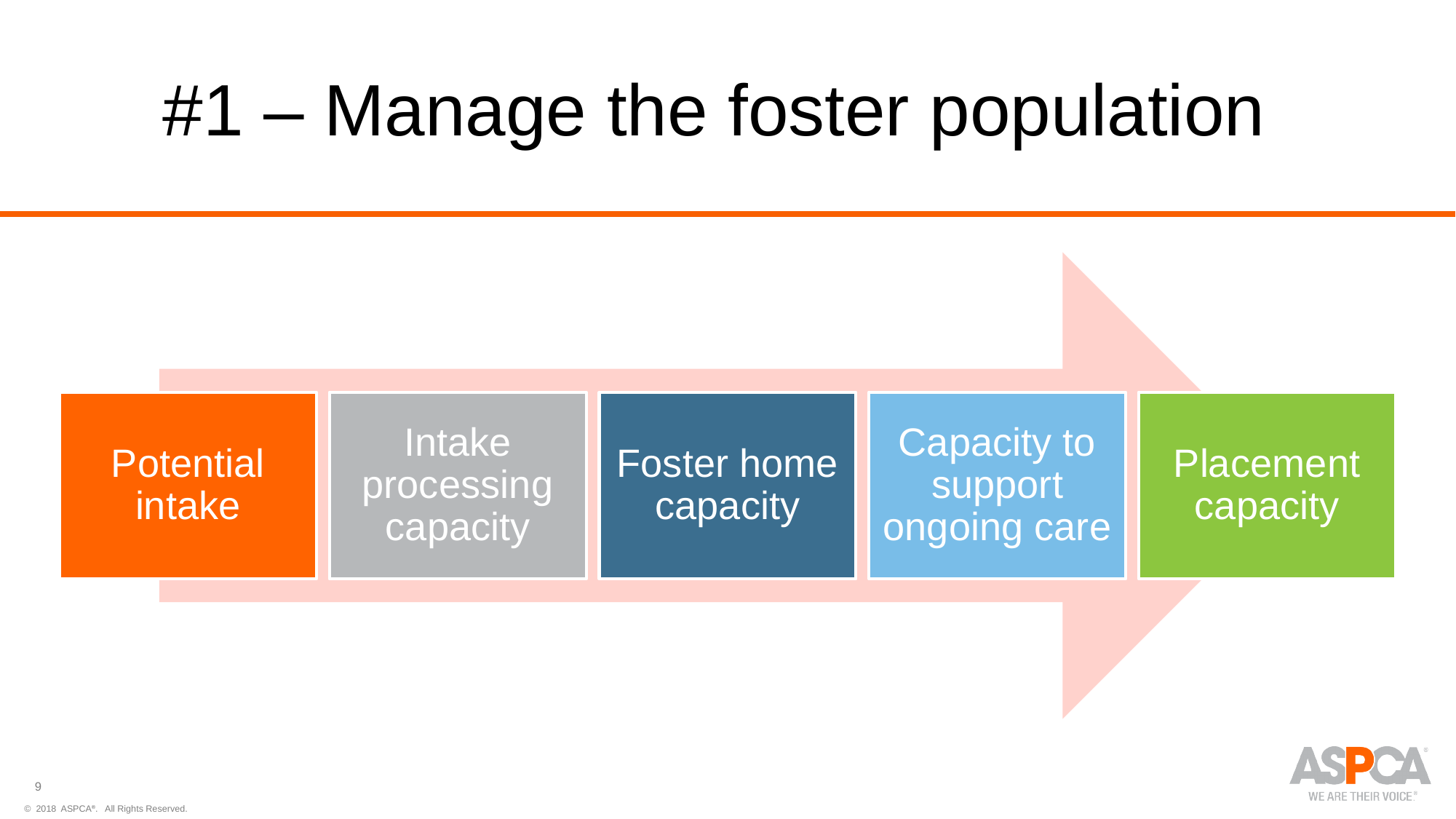

#1 – Manage the foster population
Potential intake
Intake processing capacity
Foster home capacity
Capacity to support ongoing care
Placement capacity